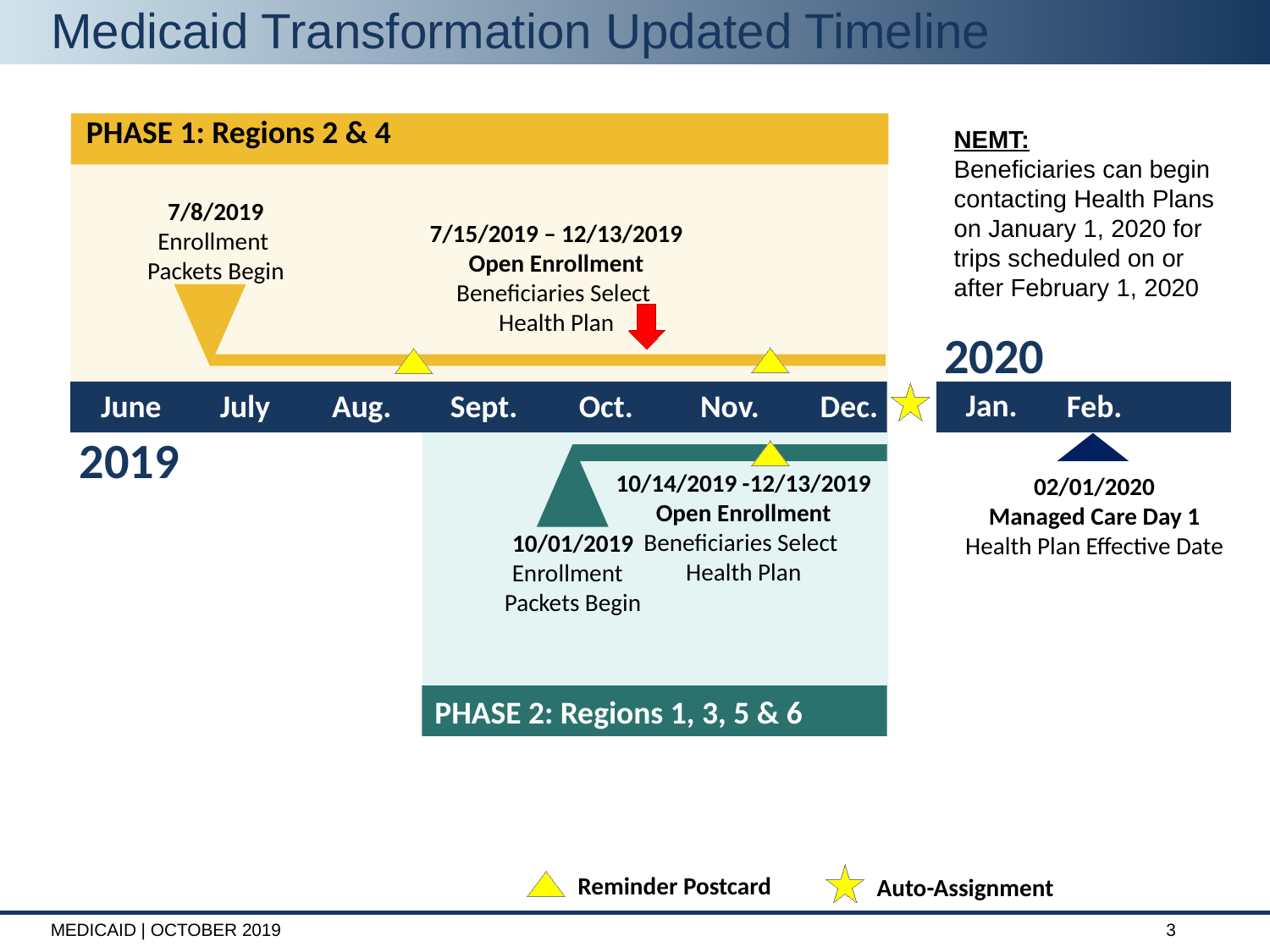

# Medicaid Transformation Updated Timeline
PHASE 1: Regions 2 & 4

NEMT:
Beneficiaries can begin contacting Health Plans on January 1, 2020 for trips scheduled on or after February 1, 2020

7/8/2019
Enrollment
Packets Begin
7/15/2019 – 12/13/2019
Open Enrollment
Beneficiaries Select
Health Plan

2020

Jan.
July
Aug.
Sept.
Oct.
Nov.
Dec.
Feb.
June

2019

10/14/2019 -12/13/2019
Open Enrollment
Beneficiaries Select
Health Plan
02/01/2020
Managed Care Day 1
Health Plan Effective Date
10/01/2019
Enrollment
Packets Begin
PHASE 2: Regions 1, 3, 5 & 6
Reminder Postcard

Auto-Assignment

Medicaid | OCTOBER 2019
3